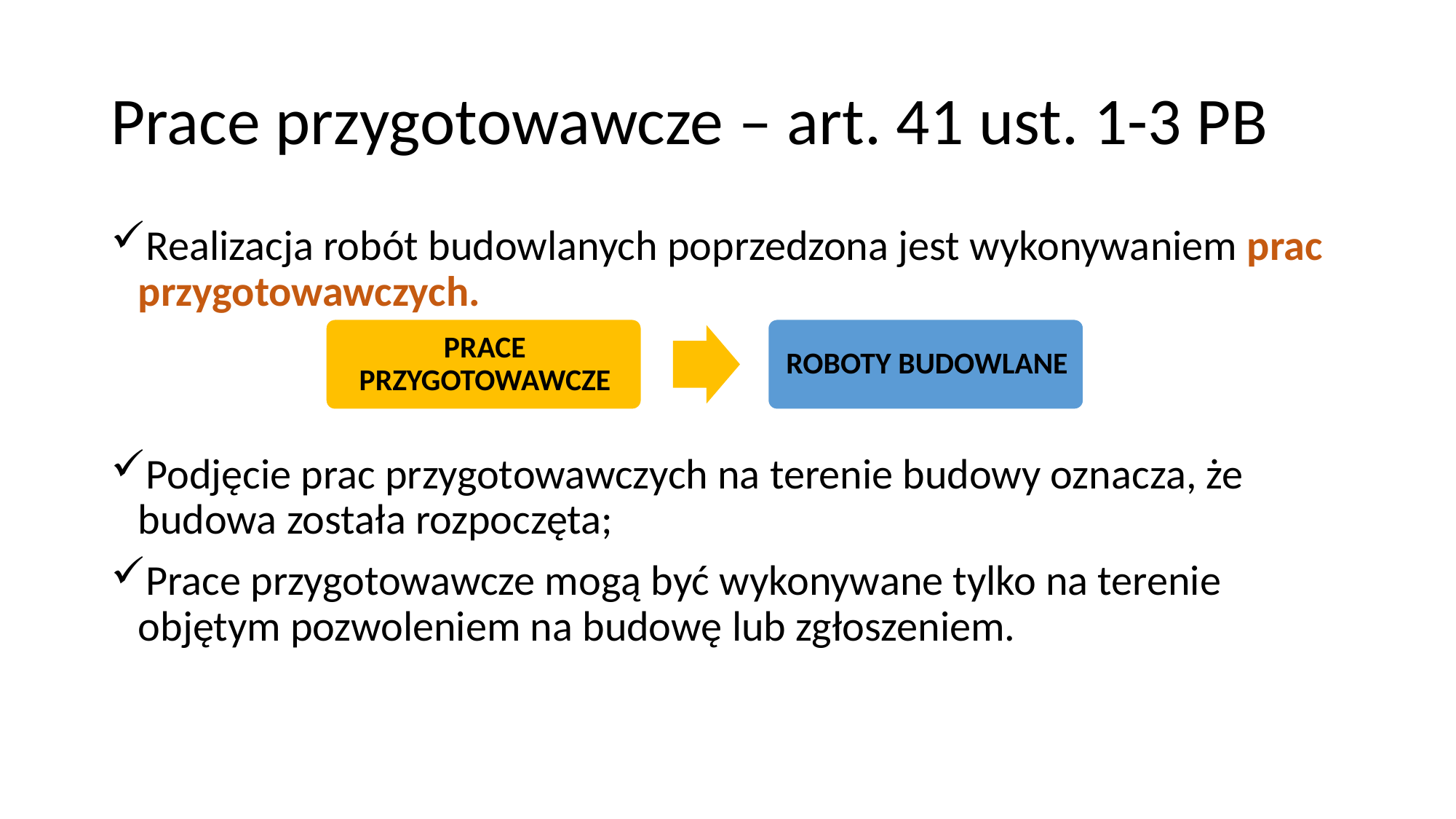

# Prace przygotowawcze – art. 41 ust. 1-3 PB
Realizacja robót budowlanych poprzedzona jest wykonywaniem prac przygotowawczych.

Podjęcie prac przygotowawczych na terenie budowy oznacza, że budowa została rozpoczęta;
Prace przygotowawcze mogą być wykonywane tylko na terenie objętym pozwoleniem na budowę lub zgłoszeniem.
PRACE PRZYGOTOWAWCZE

ROBOTY BUDOWLANE